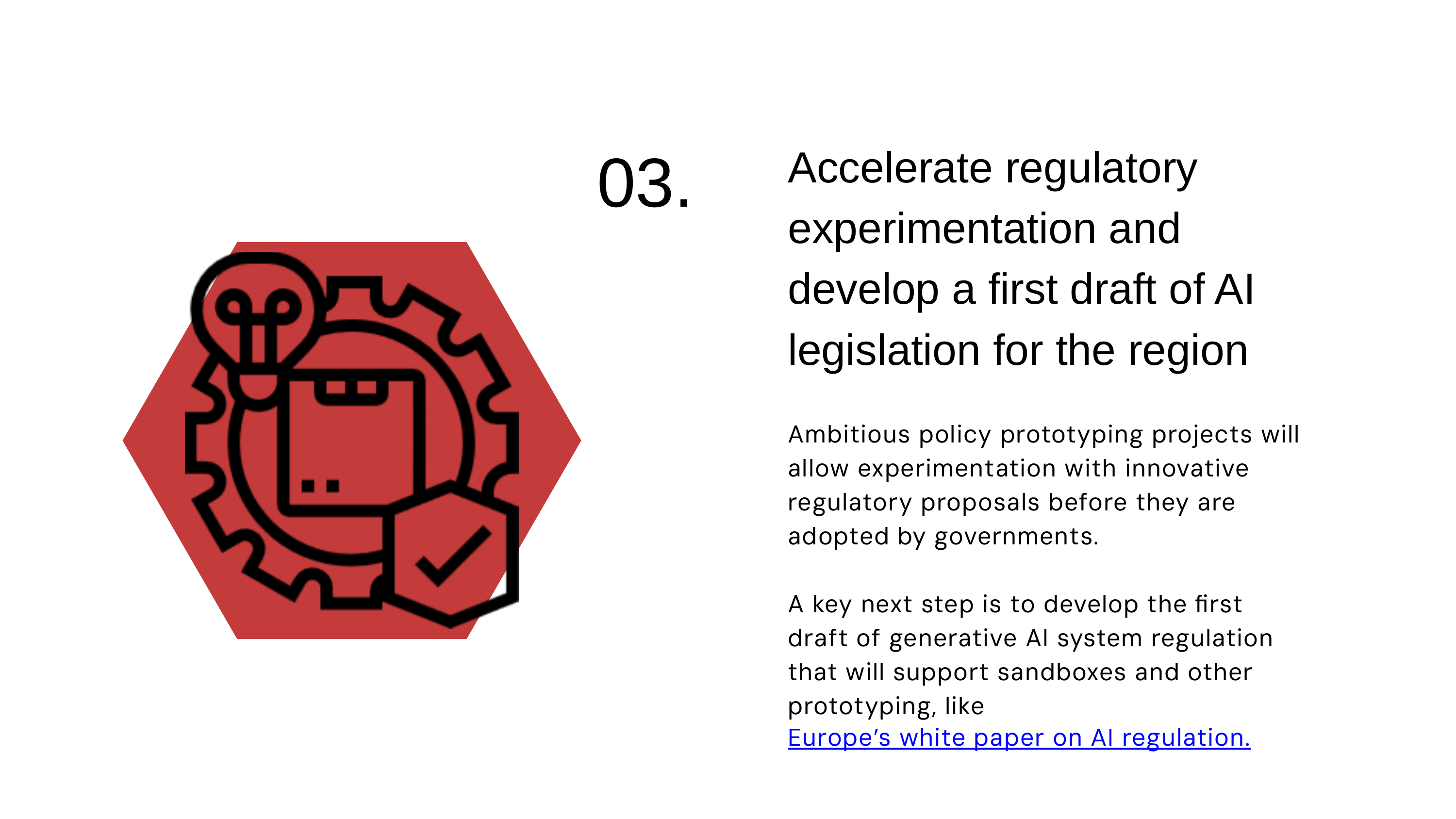

03.
Accelerate regulatory experimentation and develop a first draft of AI legislation for the region
Ambitious policy prototyping projects will allow experimentation with innovative regulatory proposals before they are adopted by governments.

A key next step is to develop the first draft of generative AI system regulation that will support sandboxes and other prototyping, like Europe’s white paper on AI regulation.